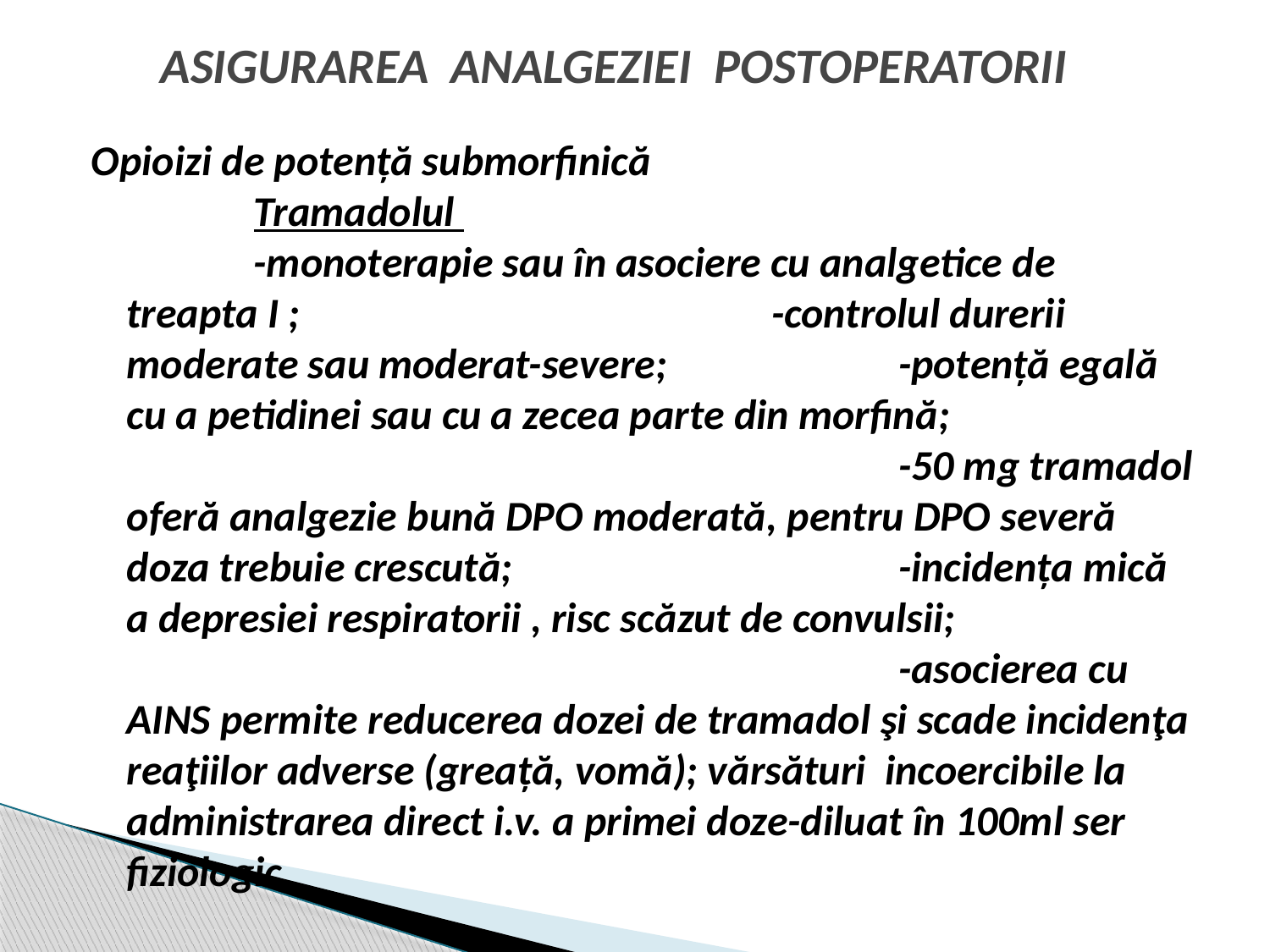

# ASIGURAREA  ANALGEZIEI  POSTOPERATORII
Opioizi de potenţă submorfinică 					Tramadolul 							-monoterapie sau în asociere cu analgetice de treapta I ;                                                	 -controlul durerii moderate sau moderat-severe;	          	 -potenţă egală cu a petidinei sau cu a zecea parte din morfină;  								 -50 mg tramadol oferă analgezie bună DPO moderată, pentru DPO severă doza trebuie crescută;			 -incidenţa mică a depresiei respiratorii , risc scăzut de convulsii;		 			 			 -asocierea cu AINS permite reducerea dozei de tramadol şi scade incidenţa reaţiilor adverse (greaţă, vomă); vărsături  incoercibile la administrarea direct i.v. a primei doze-diluat în 100ml ser fiziologic.